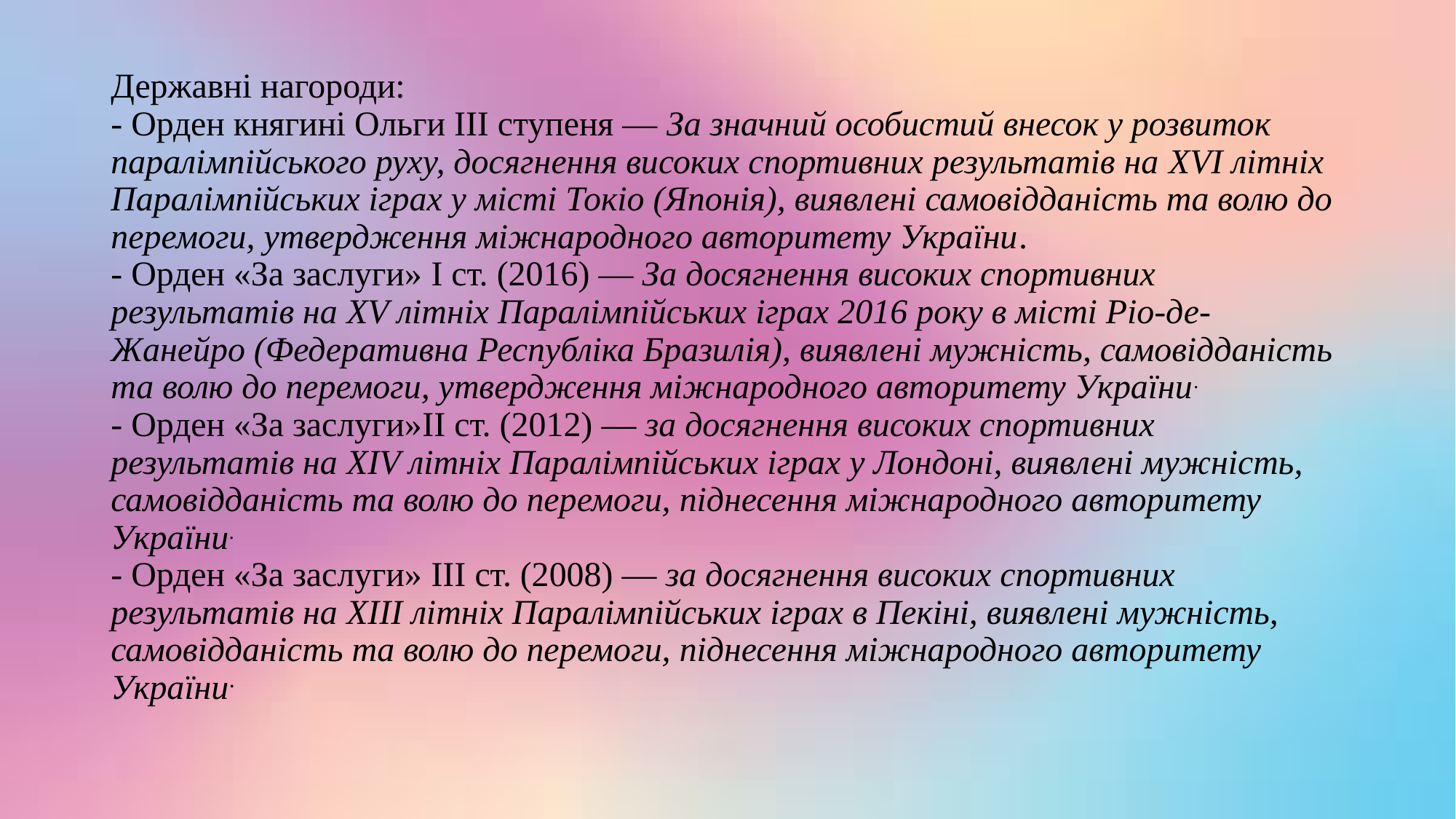

# Державні нагороди: - Орден княгині Ольги ІІІ ступеня — За значний особистий внесок у розвиток паралімпійського руху, досягнення високих спортивних результатів на XVI літніх Паралімпійських іграх у місті Токіо (Японія), виявлені самовідданість та волю до перемоги, утвердження міжнародного авторитету України. - Орден «За заслуги» I ст. (2016) — За досягнення високих спортивних результатів на XV літніх Паралімпійських іграх 2016 року в місті Ріо-де-Жанейро (Федеративна Республіка Бразилія), виявлені мужність, самовідданість та волю до перемоги, утвердження міжнародного авторитету України. - Орден «За заслуги»II ст. (2012) — за досягнення високих спортивних результатів на XIV літніх Паралімпійських іграх у Лондоні, виявлені мужність, самовідданість та волю до перемоги, піднесення міжнародного авторитету України. - Орден «За заслуги» III ст. (2008) — за досягнення високих спортивних результатів на XIII літніх Паралімпійських іграх в Пекіні, виявлені мужність, самовідданість та волю до перемоги, піднесення міжнародного авторитету України.